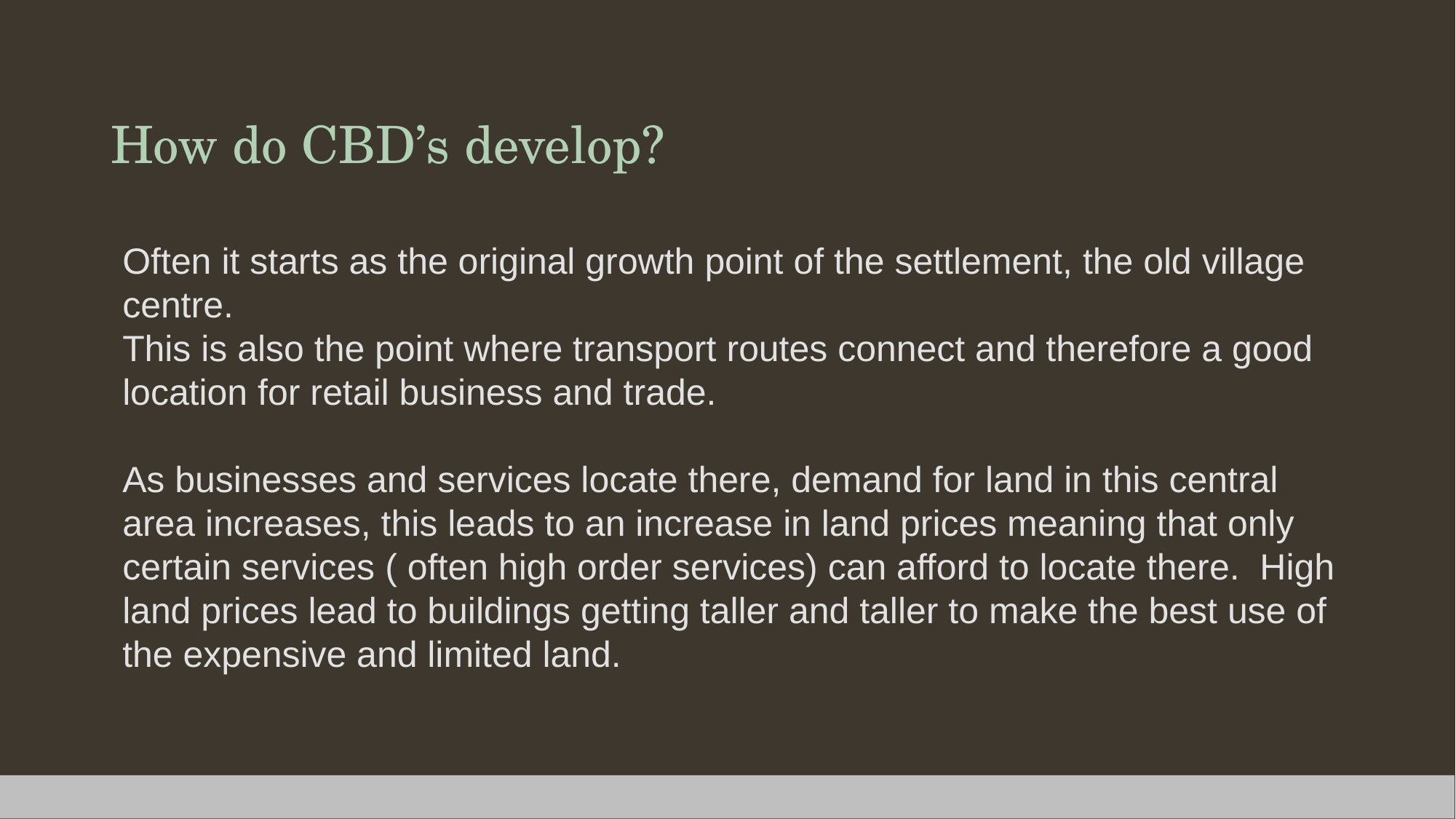

How do CBD’s develop?
Often it starts as the original growth point of the settlement, the old village centre.
This is also the point where transport routes connect and therefore a good location for retail business and trade.

As businesses and services locate there, demand for land in this central area increases, this leads to an increase in land prices meaning that only certain services ( often high order services) can afford to locate there.  High land prices lead to buildings getting taller and taller to make the best use of the expensive and limited land.